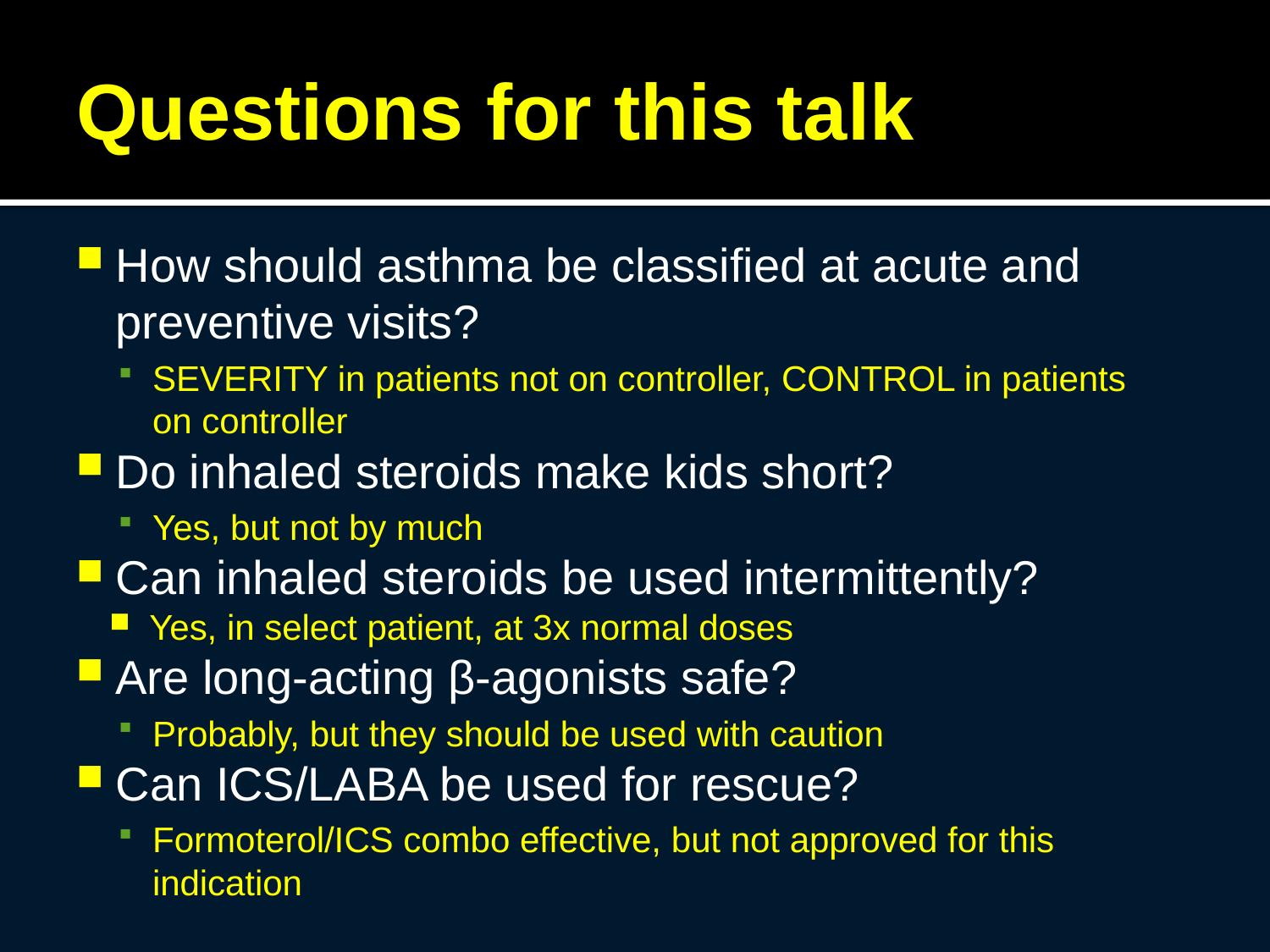

# Questions for this talk
How should asthma be classified at acute and preventive visits?
SEVERITY in patients not on controller, CONTROL in patients on controller
Do inhaled steroids make kids short?
Yes, but not by much
Can inhaled steroids be used intermittently?
Yes, in select patient, at 3x normal doses
Are long-acting β-agonists safe?
Probably, but they should be used with caution
Can ICS/LABA be used for rescue?
Formoterol/ICS combo effective, but not approved for this indication